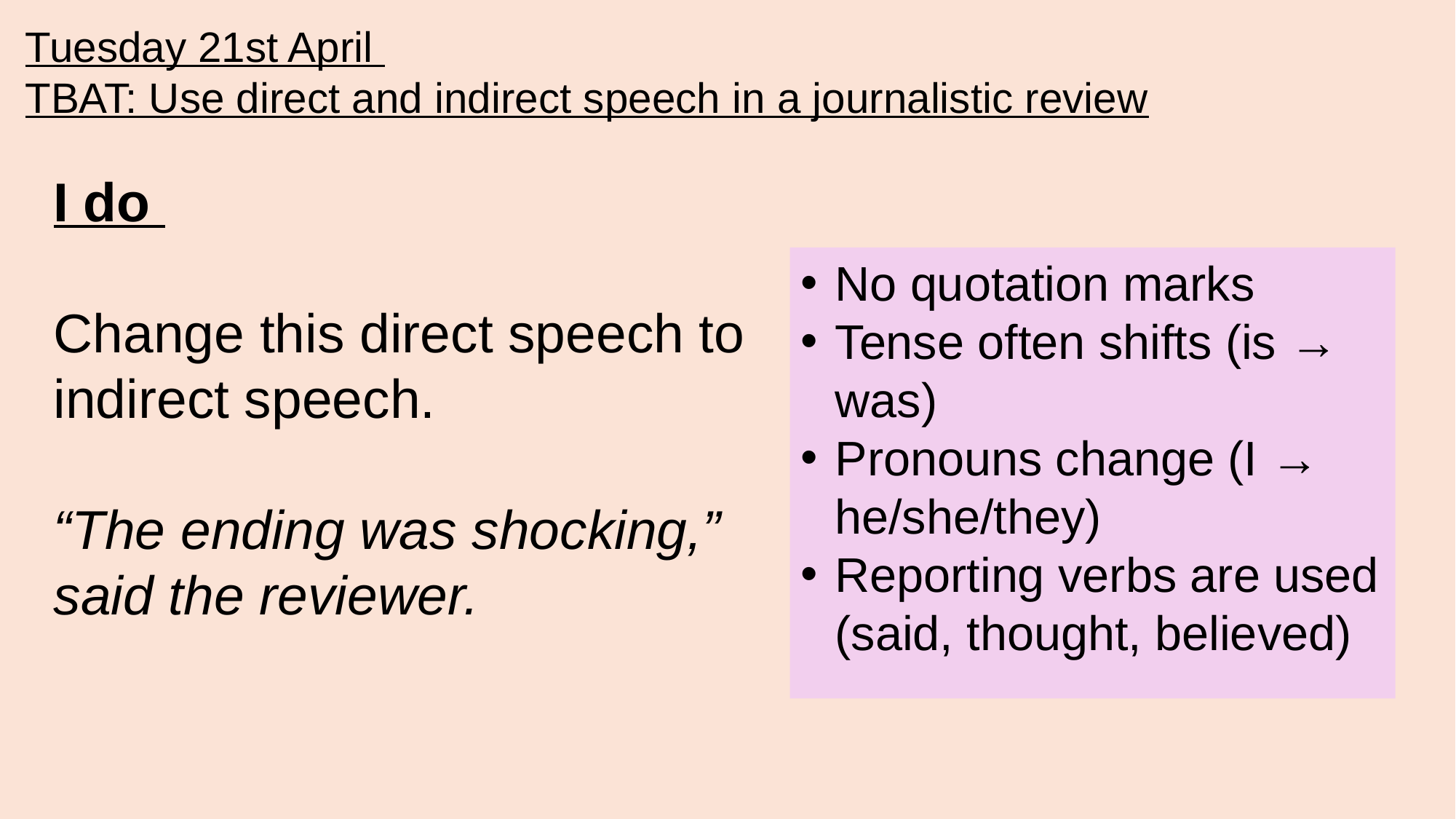

Tuesday 21st April
TBAT: Use direct and indirect speech in a journalistic review

I do

Change this direct speech to indirect speech.

“The ending was shocking,” said the reviewer.

No quotation marks
Tense often shifts (is → was)
Pronouns change (I → he/she/they)
Reporting verbs are used (said, thought, believed)